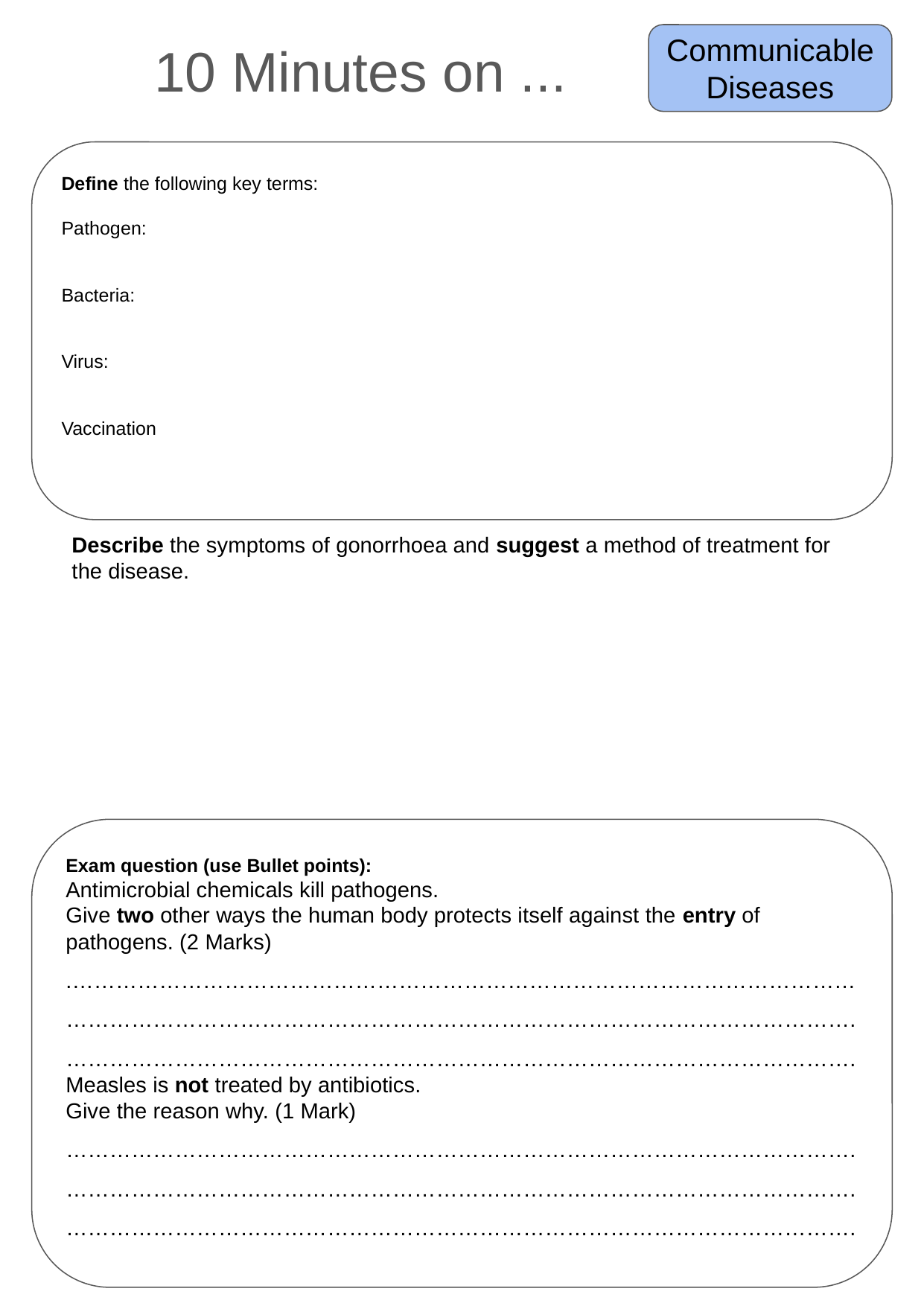

Communicable Diseases
10 Minutes on ...
Define the following key terms:

Pathogen:

Bacteria:

Virus:

Vaccination
Describe the symptoms of gonorrhoea and suggest a method of treatment for the disease.
Exam question (use Bullet points):
Antimicrobial chemicals kill pathogens.
Give two other ways the human body protects itself against the entry of pathogens. (2 Marks)
.………………………………………………………………………………………………
……………………………………………………………………………………………….
……………………………………………………………………………………………….
Measles is not treated by antibiotics.
Give the reason why. (1 Mark)
……………………………………………………………………………………………….
……………………………………………………………………………………………….
……………………………………………………………………………………………….